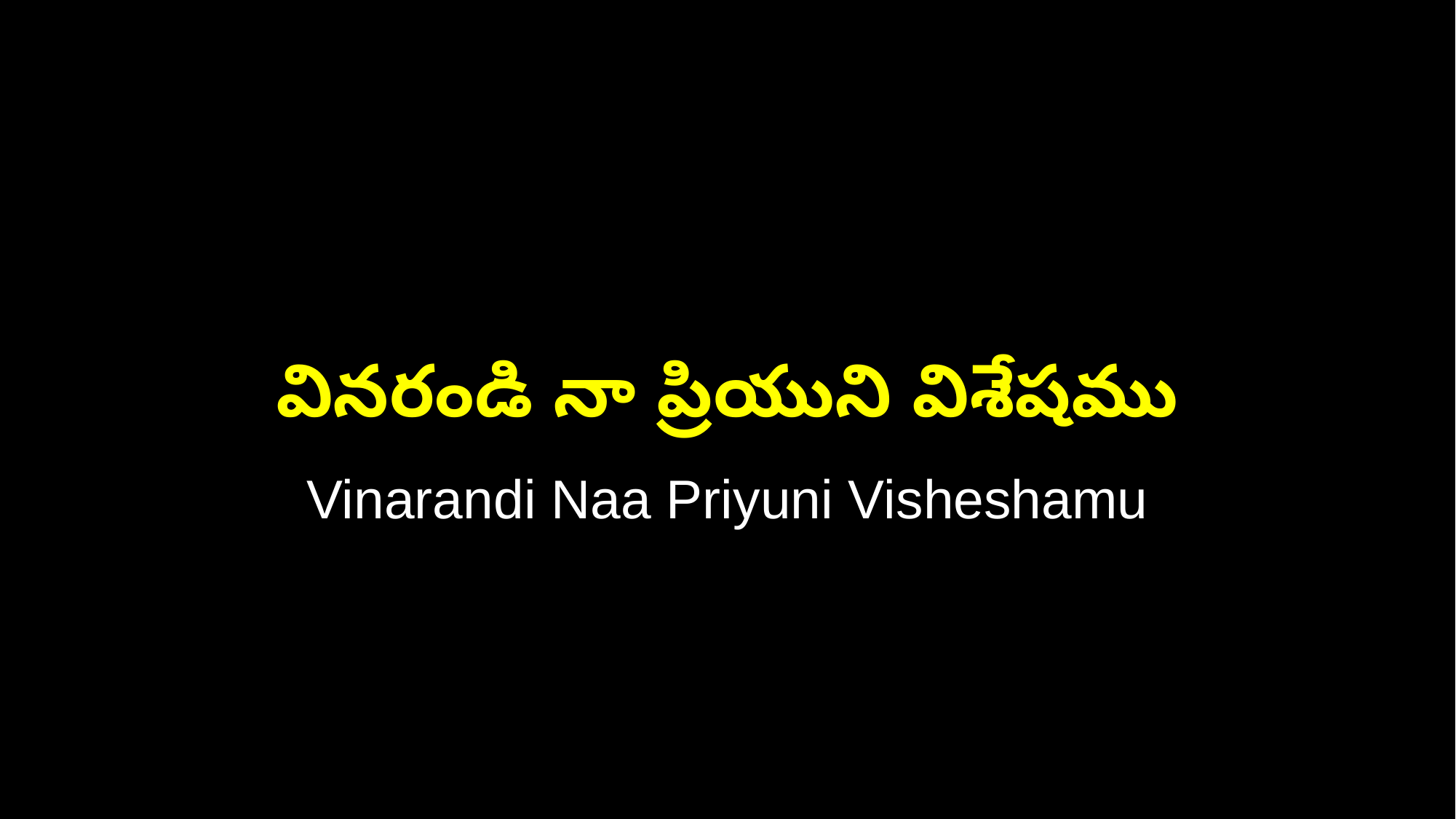

వినరండి నా ప్రియుని విశేషము
Vinarandi Naa Priyuni Visheshamu